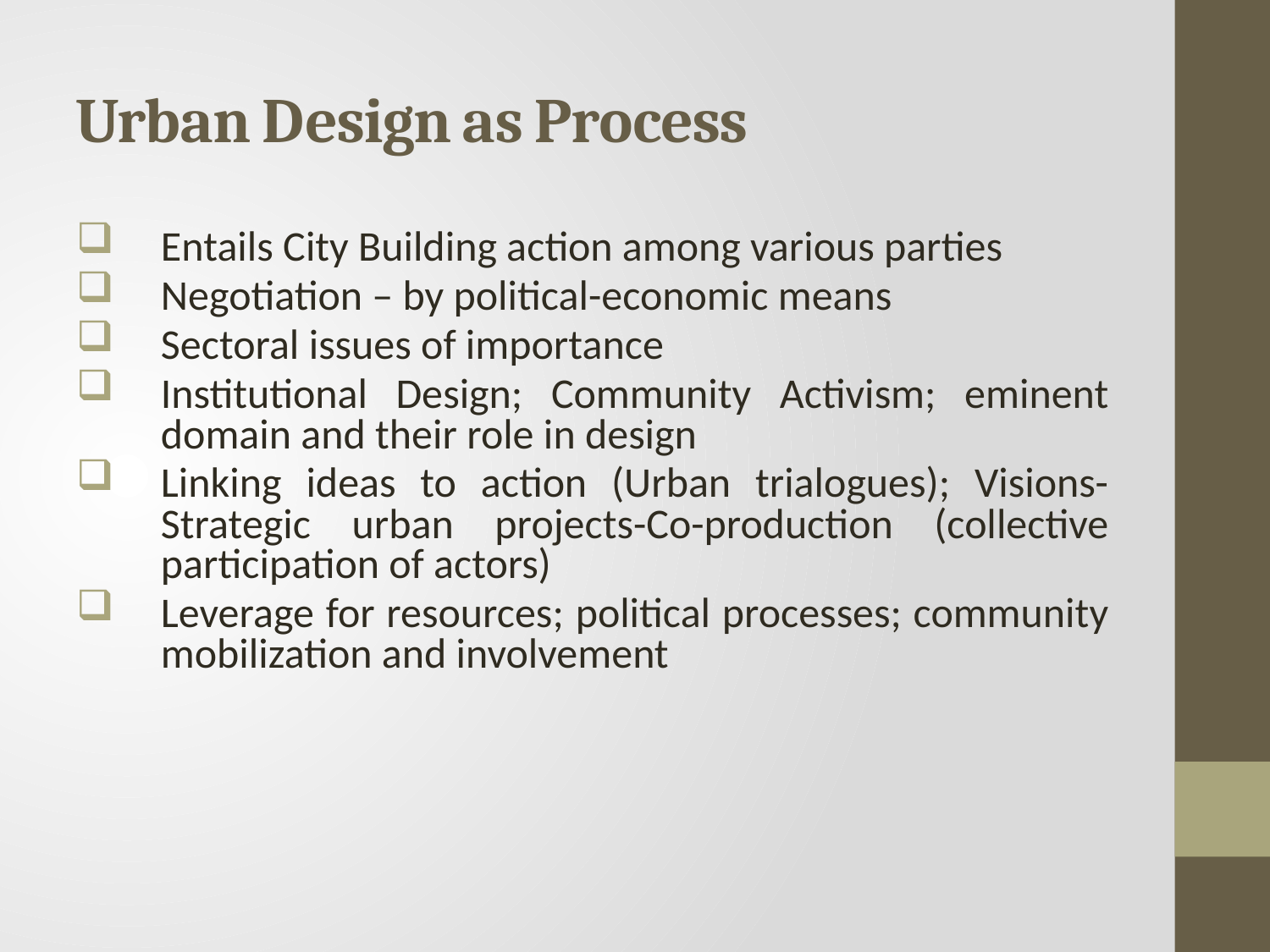

# Urban Design as Process
Entails City Building action among various parties
Negotiation – by political-economic means
Sectoral issues of importance
Institutional Design; Community Activism; eminent domain and their role in design
Linking ideas to action (Urban trialogues); Visions-Strategic urban projects-Co-production (collective participation of actors)
Leverage for resources; political processes; community mobilization and involvement